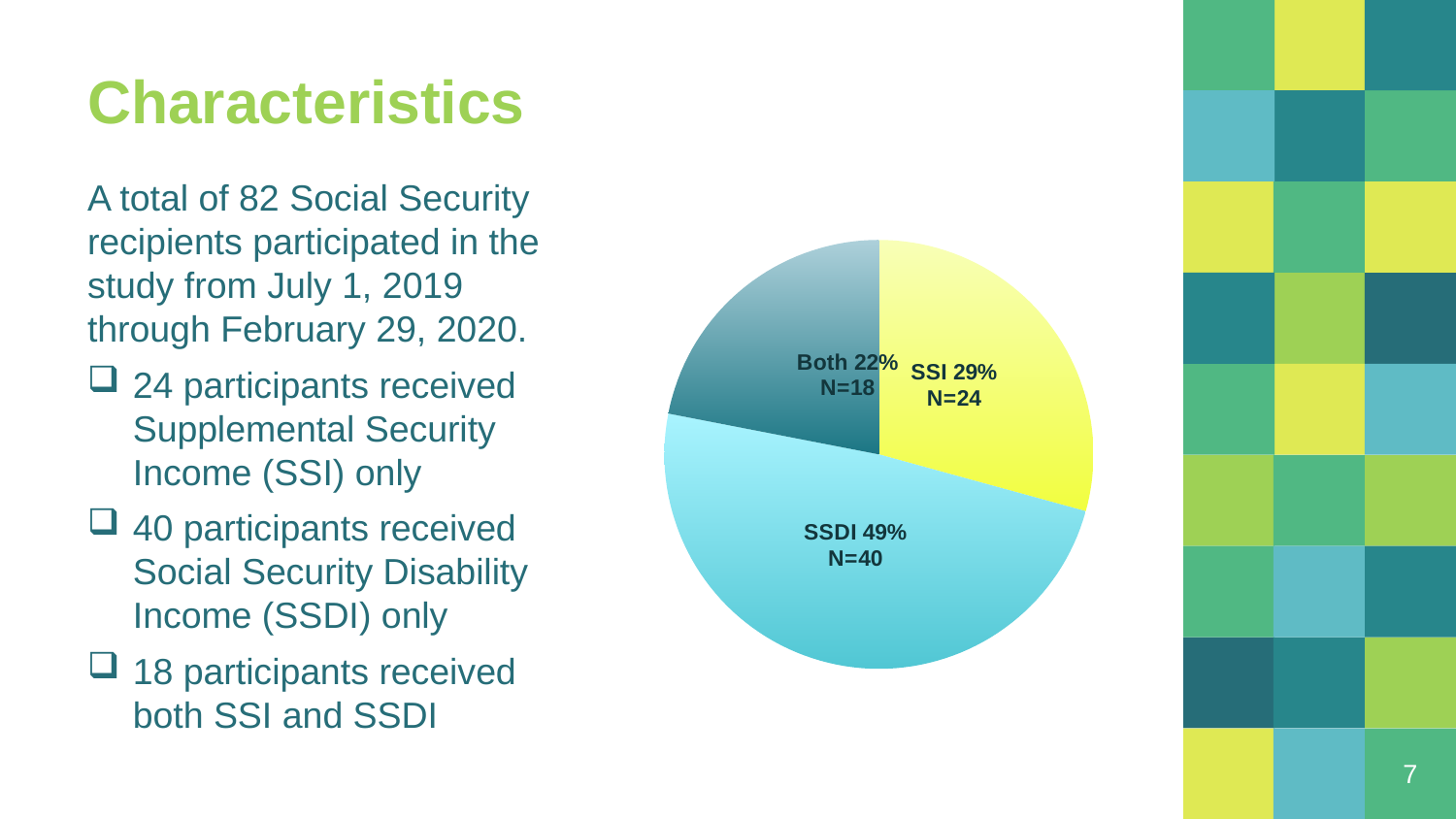

# Characteristics
A total of 82 Social Security recipients participated in the study from July 1, 2019 through February 29, 2020.
24 participants received Supplemental Security Income (SSI) only
40 participants received Social Security Disability Income (SSDI) only
18 participants received both SSI and SSDI

### Chart

| Category |  |
|---|---|
| SSI | 24.0 |
| SSDI | 40.0 |
| Both  | 18.0 |
7